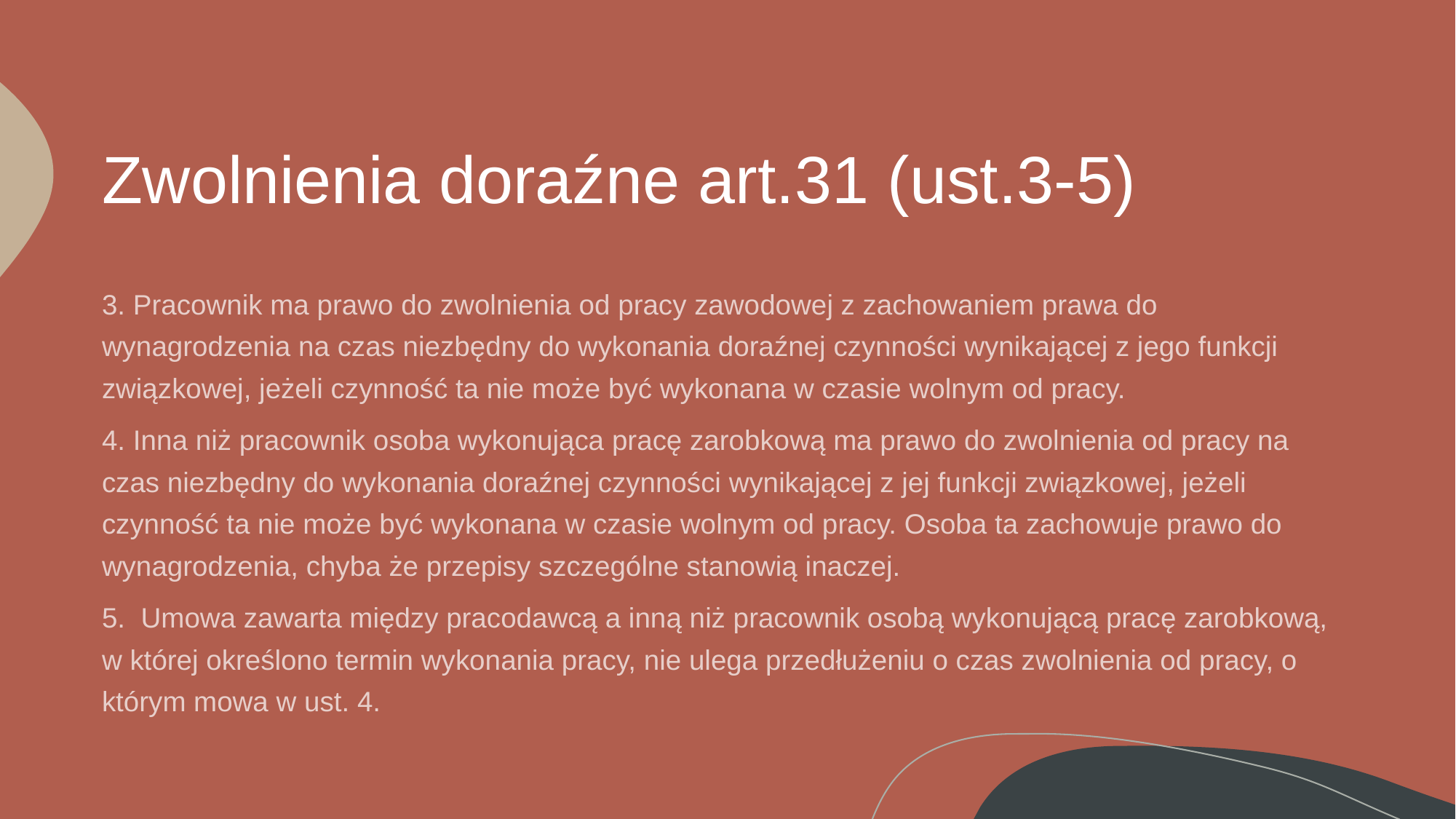

# Zwolnienia doraźne art.31 (ust.3-5)
3. Pracownik ma prawo do zwolnienia od pracy zawodowej z zachowaniem prawa do wynagrodzenia na czas niezbędny do wykonania doraźnej czynności wynikającej z jego funkcji związkowej, jeżeli czynność ta nie może być wykonana w czasie wolnym od pracy.
4. Inna niż pracownik osoba wykonująca pracę zarobkową ma prawo do zwolnienia od pracy na czas niezbędny do wykonania doraźnej czynności wynikającej z jej funkcji związkowej, jeżeli czynność ta nie może być wykonana w czasie wolnym od pracy. Osoba ta zachowuje prawo do wynagrodzenia, chyba że przepisy szczególne stanowią inaczej.
5.  Umowa zawarta między pracodawcą a inną niż pracownik osobą wykonującą pracę zarobkową, w której określono termin wykonania pracy, nie ulega przedłużeniu o czas zwolnienia od pracy, o którym mowa w ust. 4.